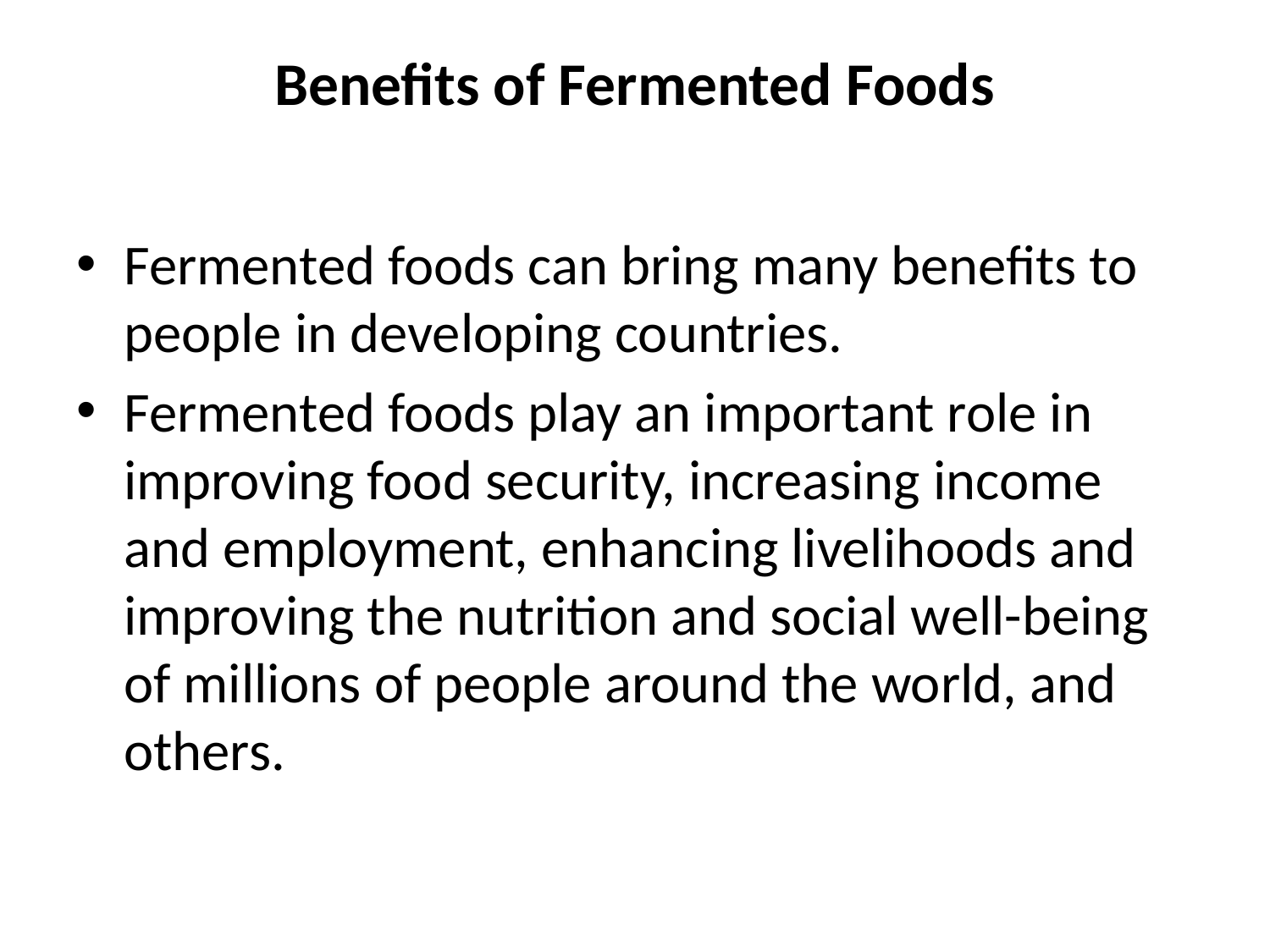

# Benefits of Fermented Foods
Fermented foods can bring many benefits to people in developing countries.
Fermented foods play an important role in improving food security, increasing income and employment, enhancing livelihoods and improving the nutrition and social well-being of millions of people around the world, and others.